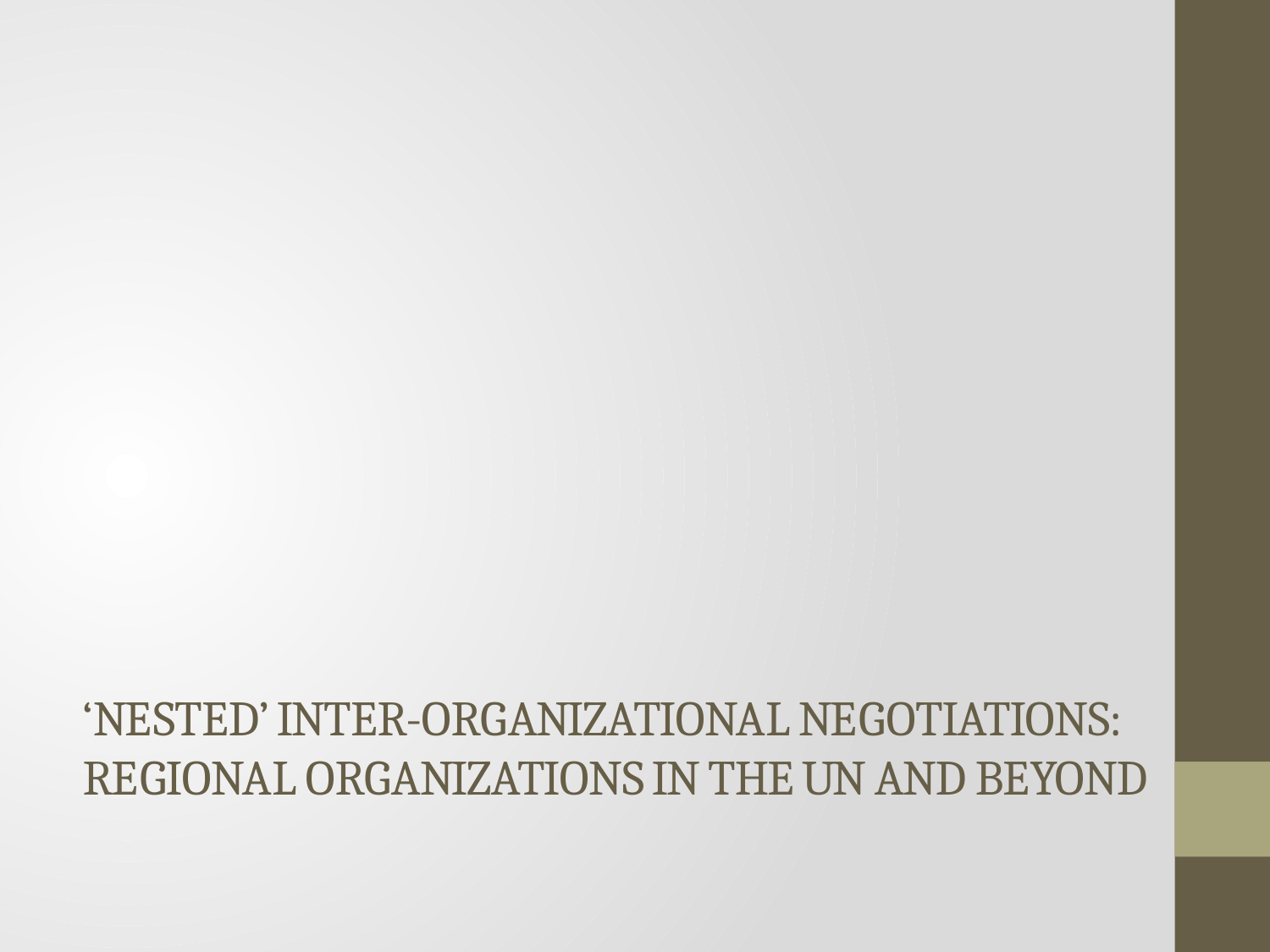

# ‘Nested’ inter-organizational negotiations: Regional organizations in the un and beyond